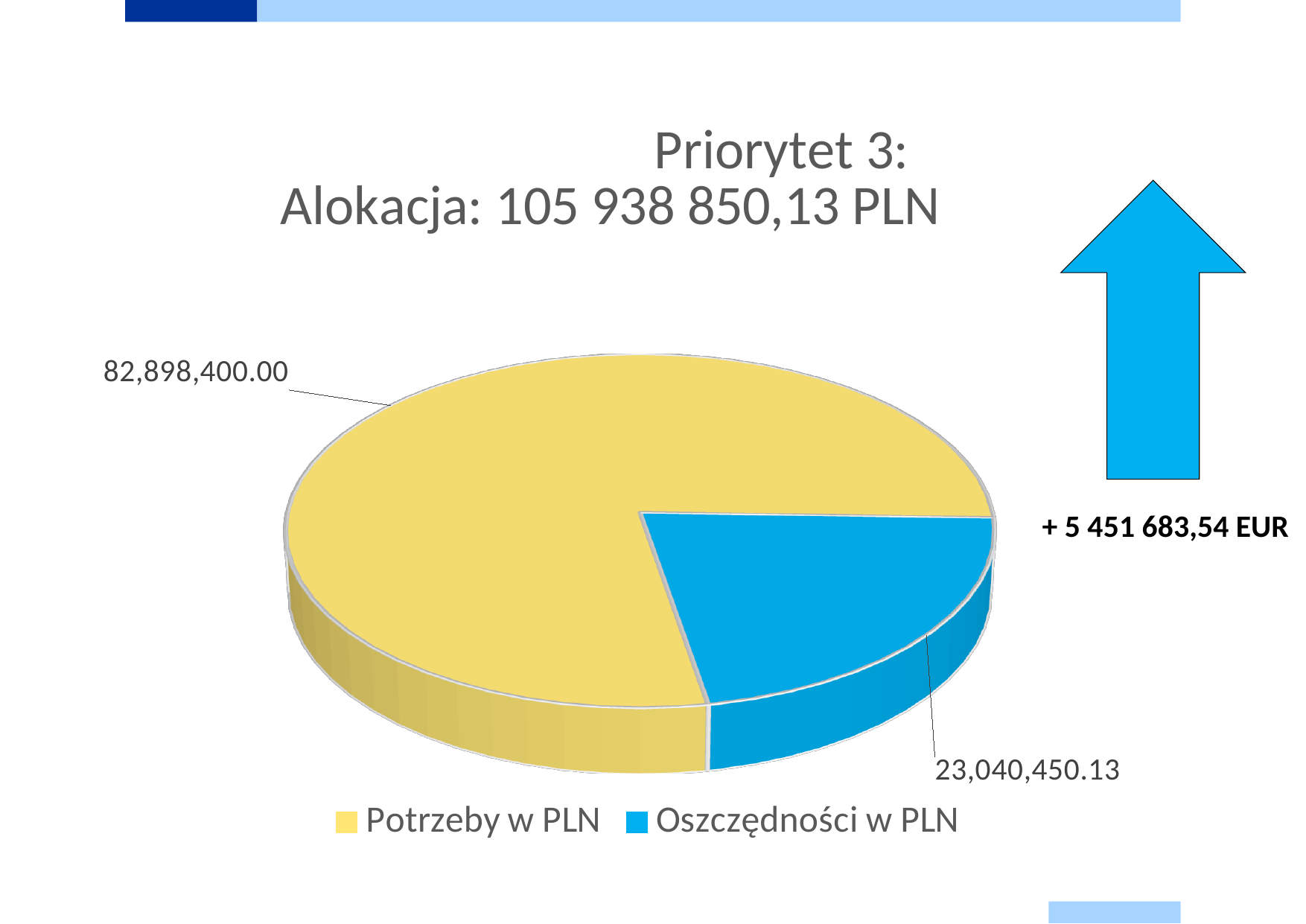

[unsupported chart]

+ 5 451 683,54 EUR